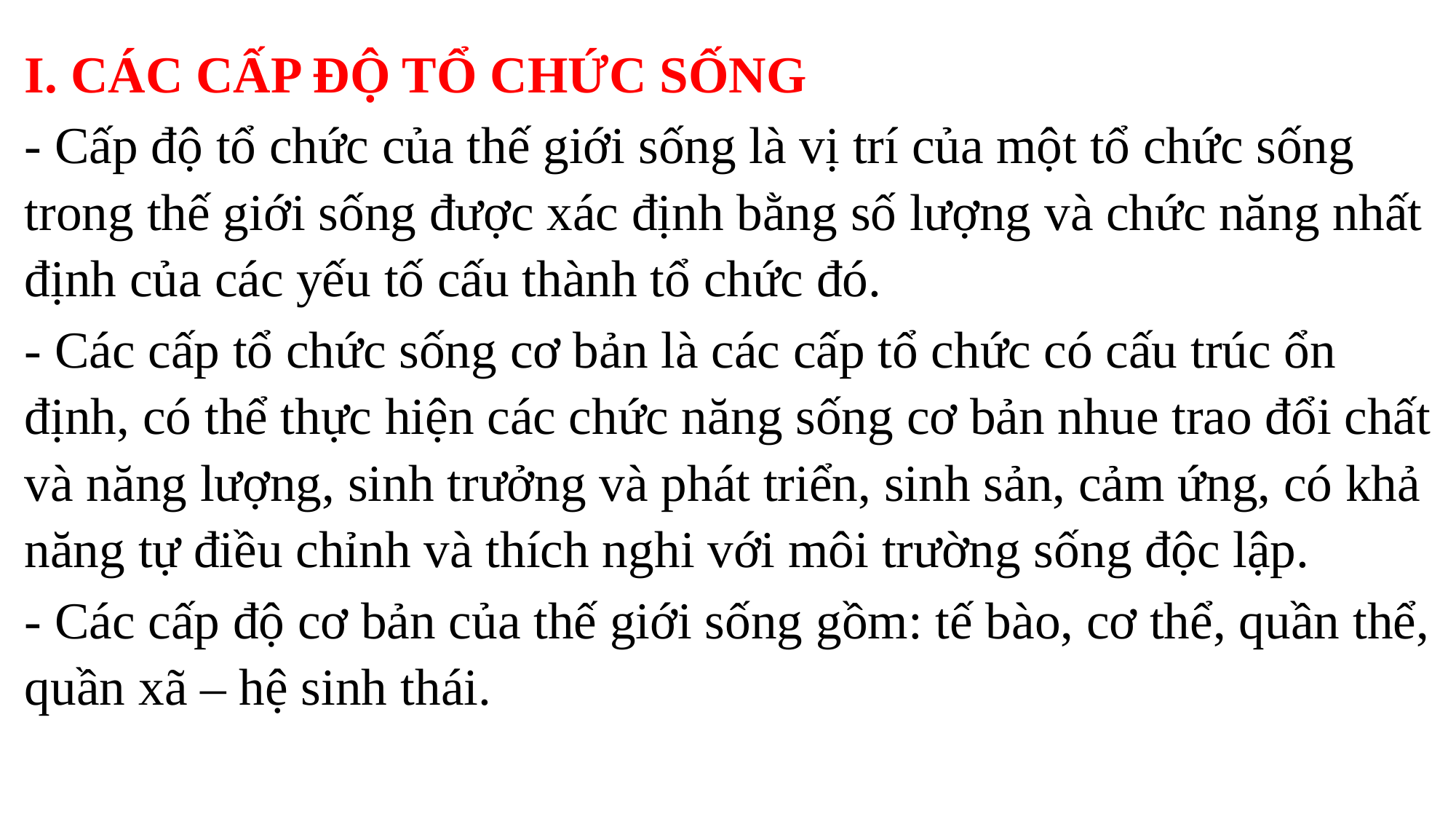

I. CÁC CẤP ĐỘ TỔ CHỨC SỐNG
- Cấp độ tổ chức của thế giới sống là vị trí của một tổ chức sống trong thế giới sống được xác định bằng số lượng và chức năng nhất định của các yếu tố cấu thành tổ chức đó.
- Các cấp tổ chức sống cơ bản là các cấp tổ chức có cấu trúc ổn định, có thể thực hiện các chức năng sống cơ bản nhue trao đổi chất và năng lượng, sinh trưởng và phát triển, sinh sản, cảm ứng, có khả năng tự điều chỉnh và thích nghi với môi trường sống độc lập.
- Các cấp độ cơ bản của thế giới sống gồm: tế bào, cơ thể, quần thể, quần xã – hệ sinh thái.